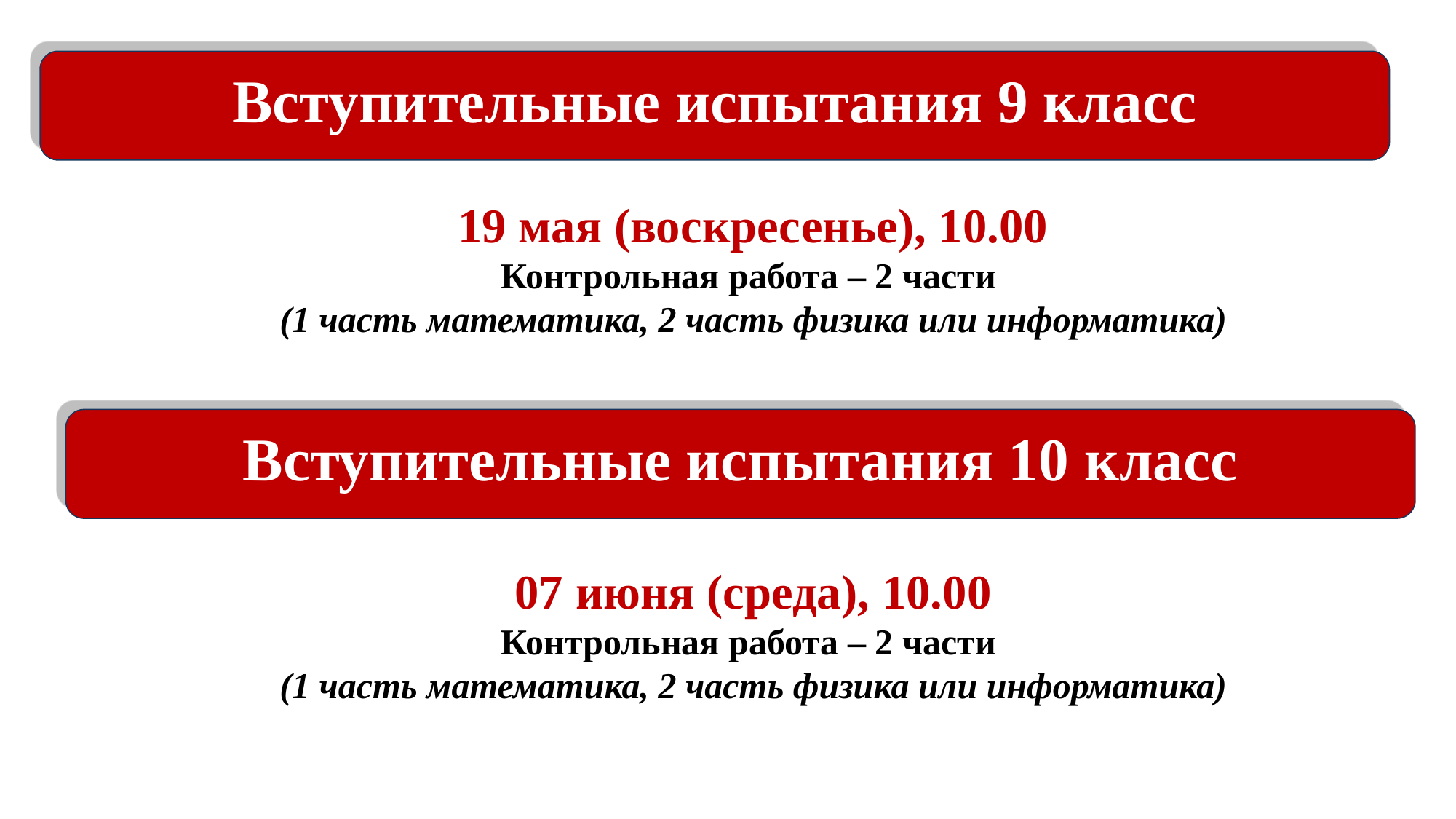

Вступительные испытания 9 класс
19 мая (воскресенье), 10.00
Контрольная работа – 2 части
(1 часть математика, 2 часть физика или информатика)
Вступительные испытания 10 класс
07 июня (среда), 10.00
Контрольная работа – 2 части
(1 часть математика, 2 часть физика или информатика)